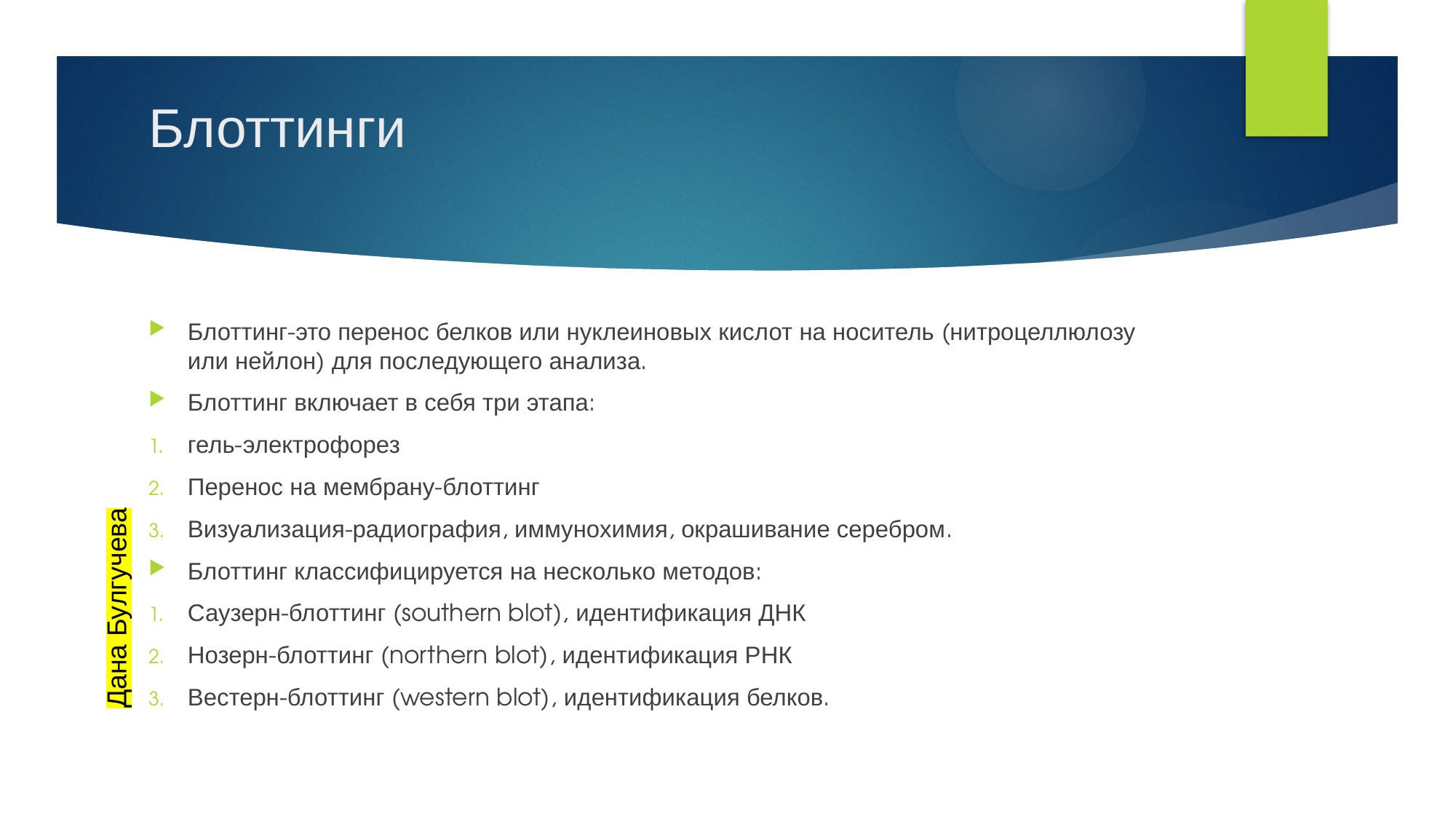

# Блоттинги
Блоттинг-это перенос белков или нуклеиновых кислот на носитель (нитроцеллюлозу или нейлон) для последующего анализа.
Блоттинг включает в себя три этапа:
гель-электрофорез
Перенос на мембрану-блоттинг
Визуализация-радиография, иммунохимия, окрашивание серебром.
Блоттинг классифицируется на несколько методов:
Саузерн-блоттинг (southern blot), идентификация ДНК
Нозерн-блоттинг (northern blot), идентификация РНК
Вестерн-блоттинг (western blot), идентификация белков.

Дана Булгучева